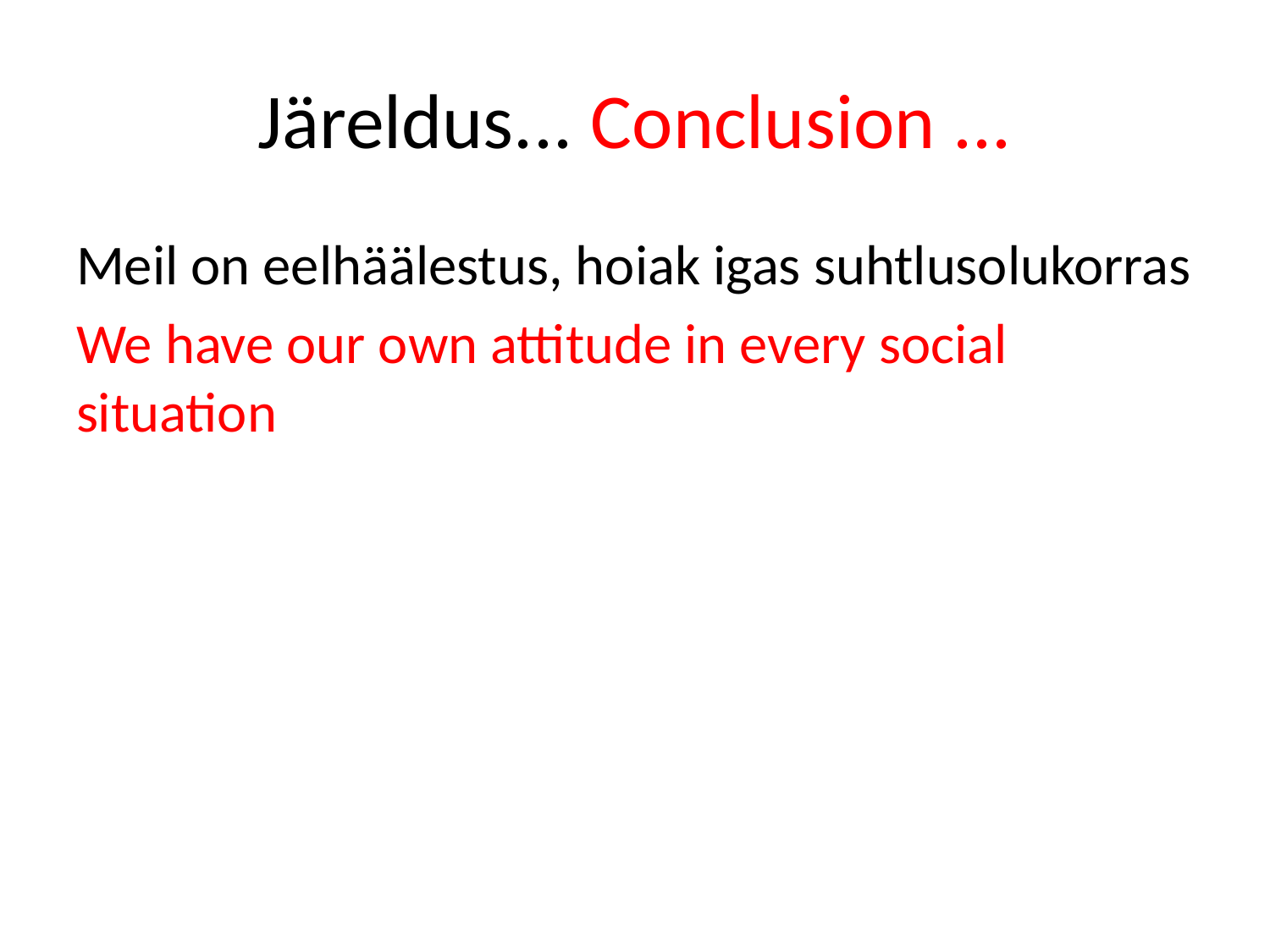

# Järeldus... Conclusion ...
Meil on eelhäälestus, hoiak igas suhtlusolukorras
We have our own attitude in every social situation